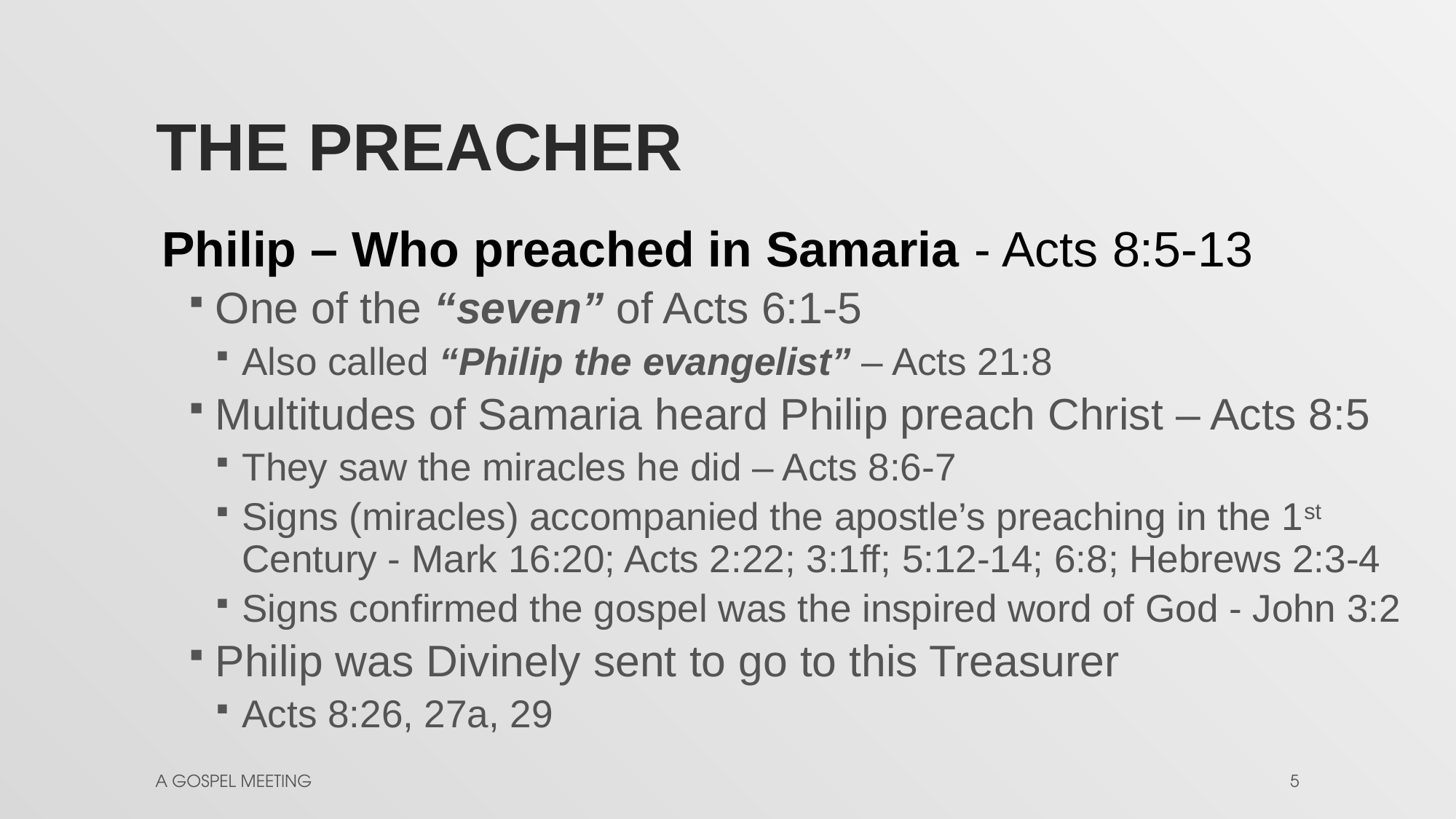

# The preacher
Philip – Who preached in Samaria - Acts 8:5-13
One of the “seven” of Acts 6:1-5
Also called “Philip the evangelist” – Acts 21:8
Multitudes of Samaria heard Philip preach Christ – Acts 8:5
They saw the miracles he did – Acts 8:6-7
Signs (miracles) accompanied the apostle’s preaching in the 1st Century - Mark 16:20; Acts 2:22; 3:1ff; 5:12-14; 6:8; Hebrews 2:3-4
Signs confirmed the gospel was the inspired word of God - John 3:2
Philip was Divinely sent to go to this Treasurer
Acts 8:26, 27a, 29
A Gospel Meeting
5